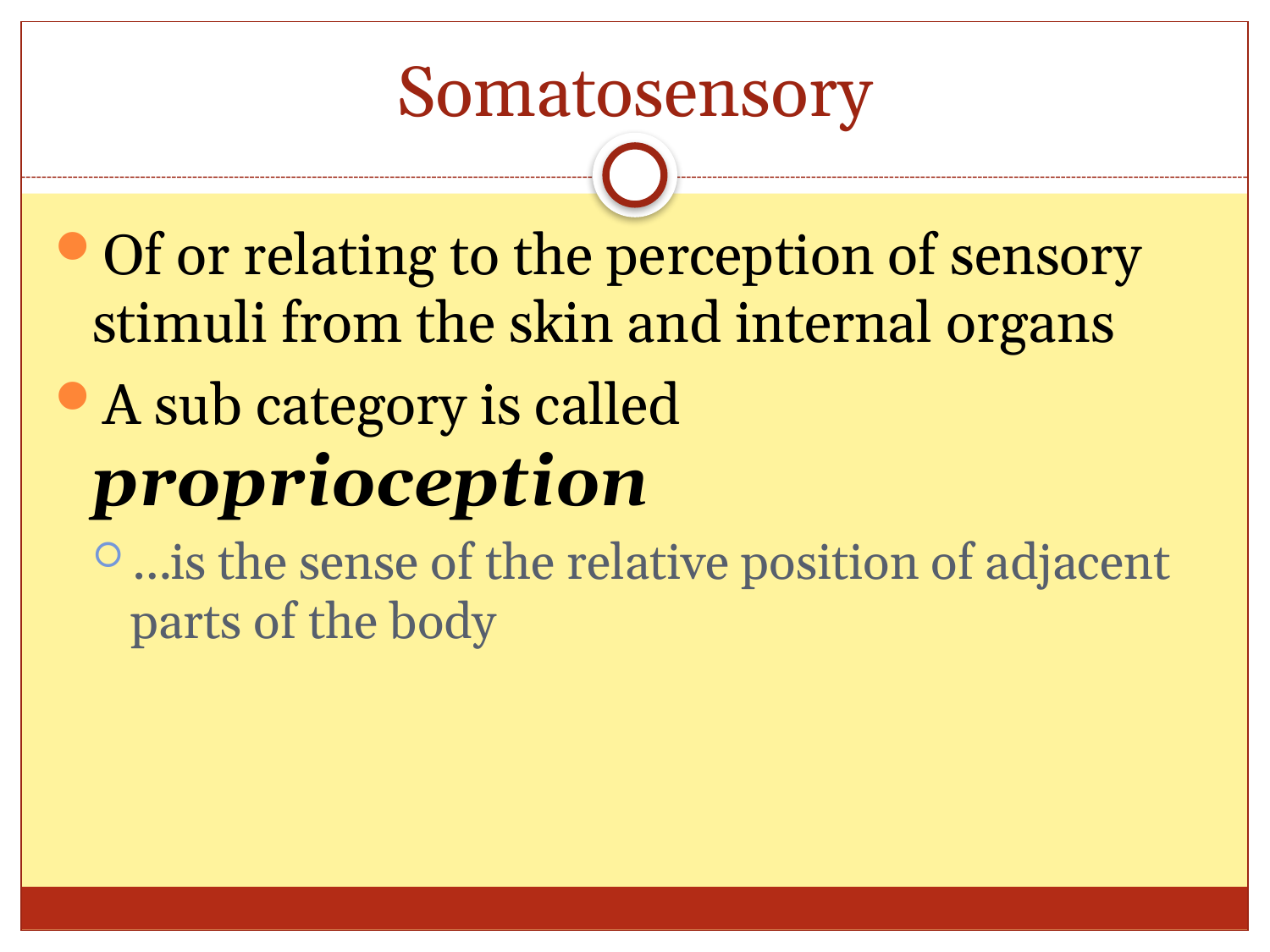

# Somatosensory
Of or relating to the perception of sensory stimuli from the skin and internal organs
A sub category is called proprioception
…is the sense of the relative position of adjacent parts of the body